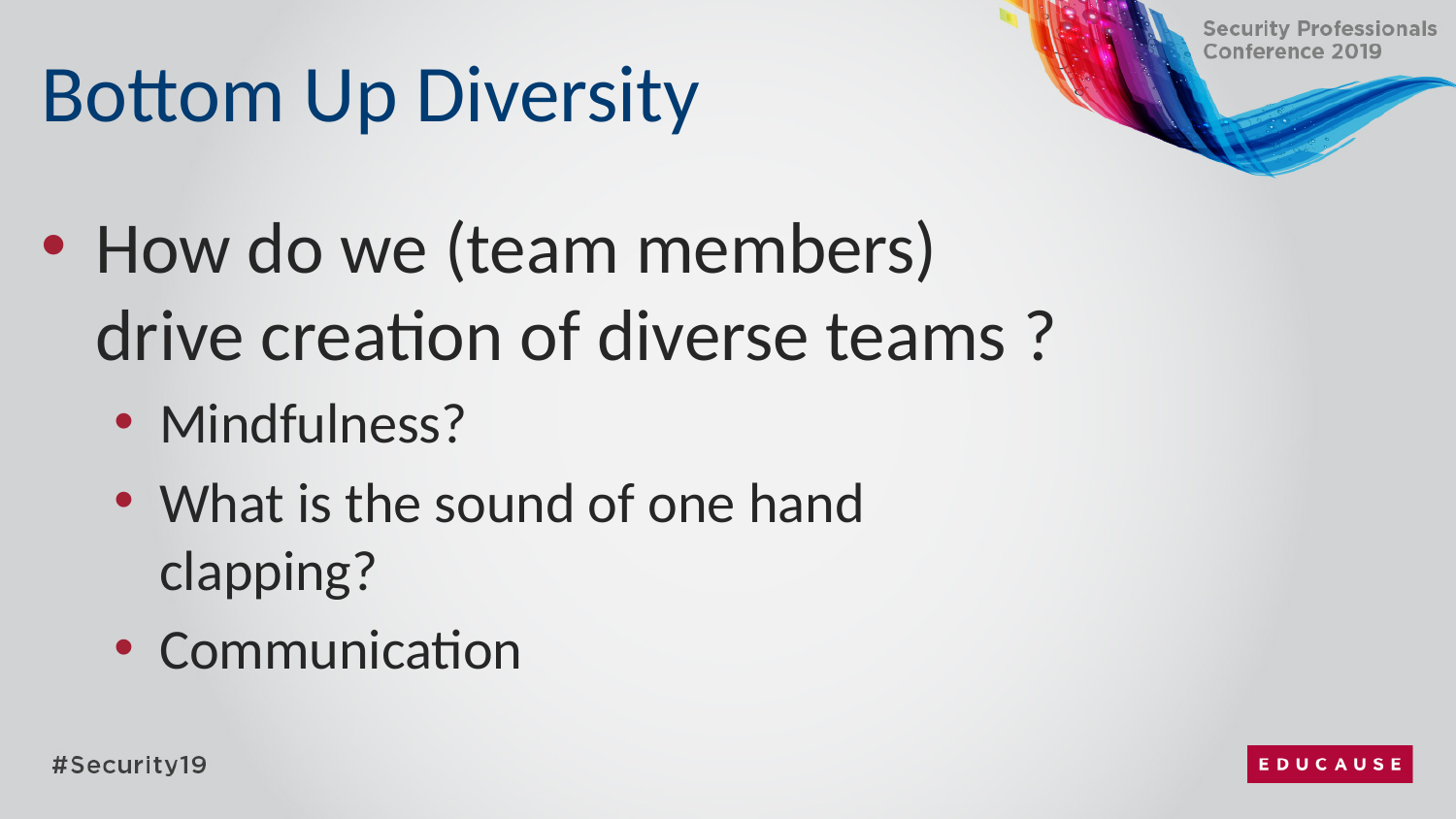

# Bottom Up Diversity
How do we (team members) drive creation of diverse teams ?
Mindfulness?
What is the sound of one hand clapping?
Communication